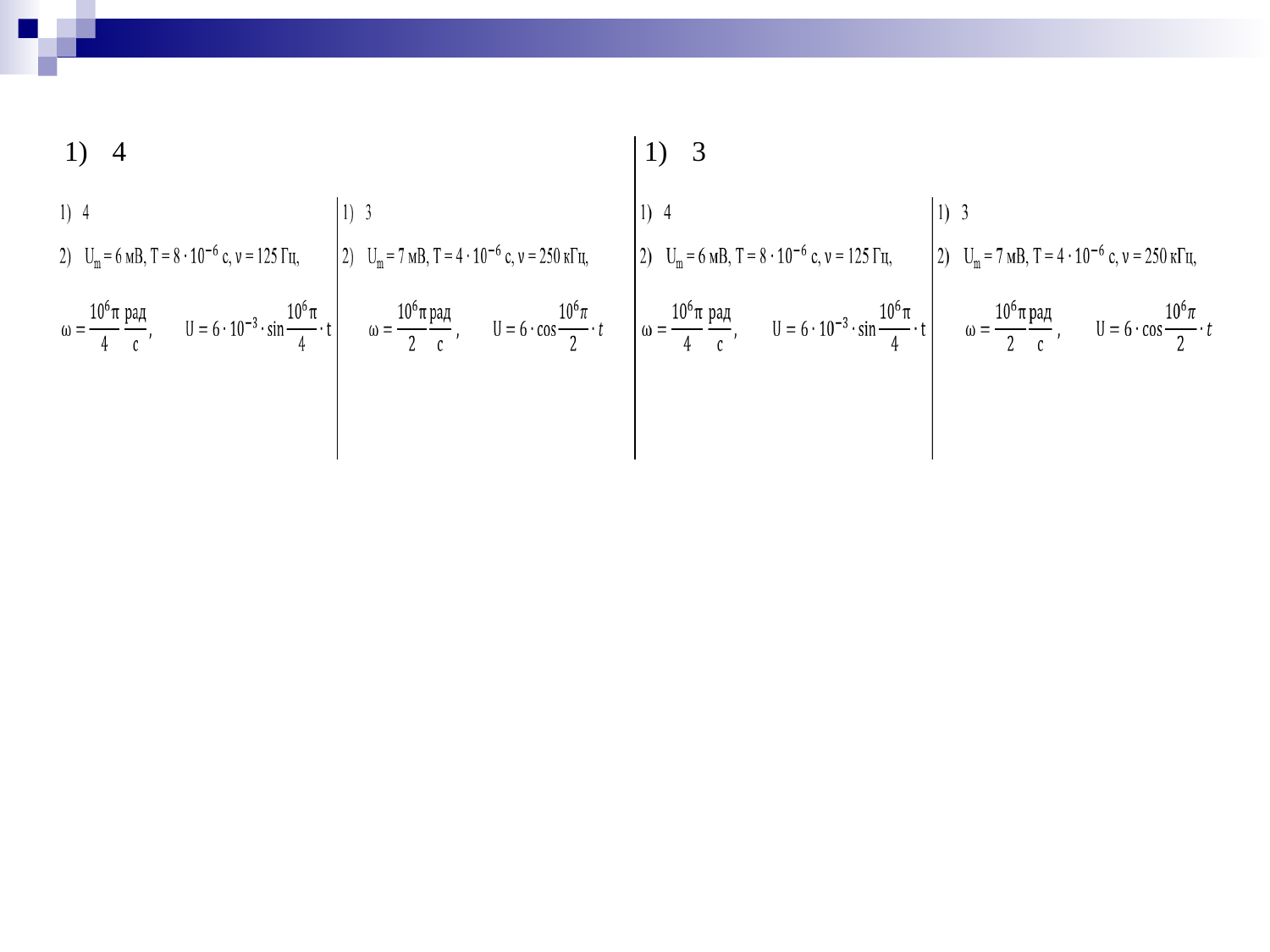

| 4 | 3 |
| --- | --- |
|  |  |